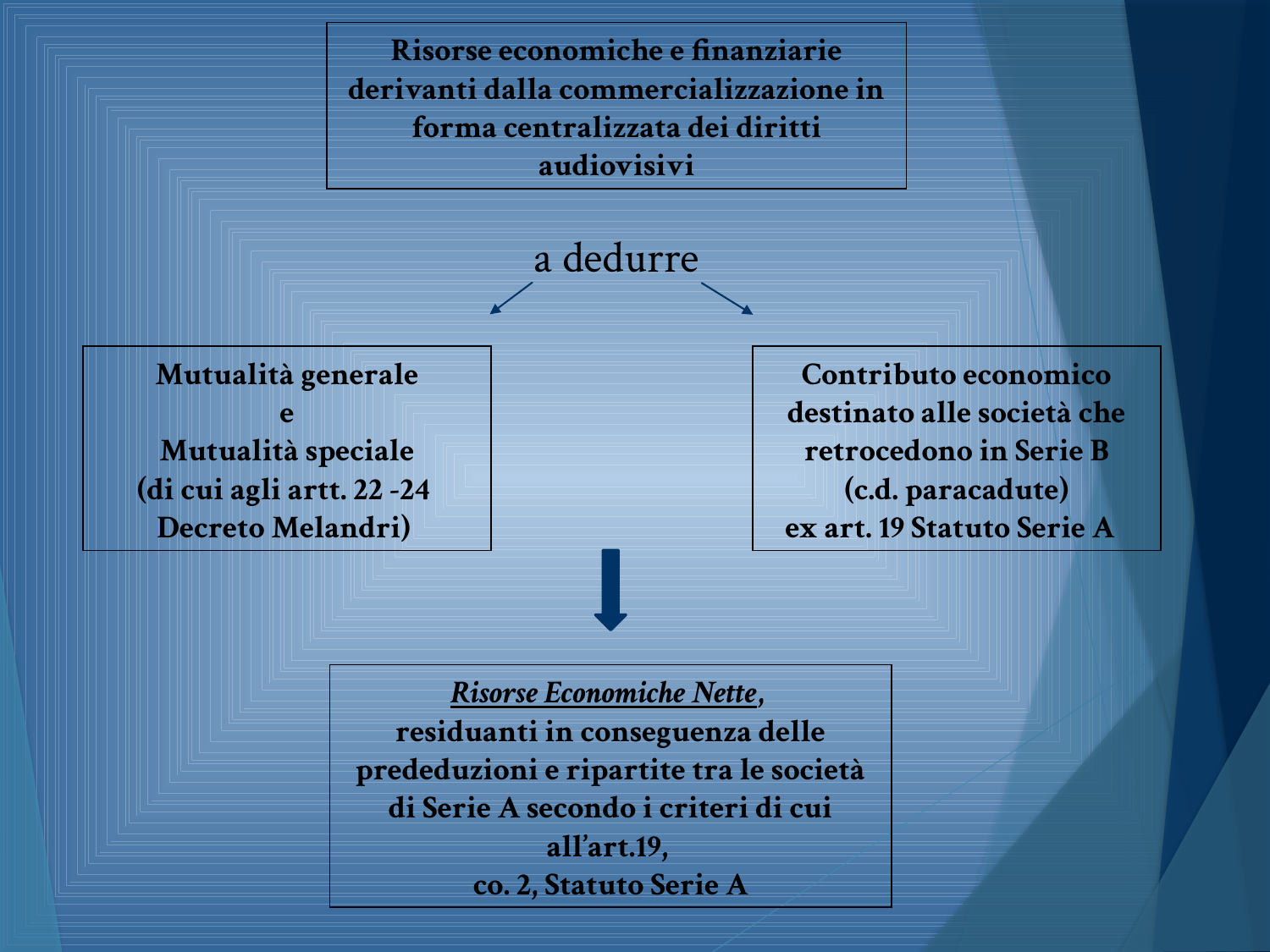

a dedurre

Risorse economiche e finanziarie derivanti dalla commercializzazione in forma centralizzata dei diritti audiovisivi
Mutualità generale
e
Mutualità speciale
(di cui agli artt. 22 -24
Decreto Melandri)
Contributo economico destinato alle società che retrocedono in Serie B
(c.d. paracadute)
ex art. 19 Statuto Serie A

Risorse Economiche Nette,
residuanti in conseguenza delle prededuzioni e ripartite tra le società di Serie A secondo i criteri di cui all’art.19,
co. 2, Statuto Serie A